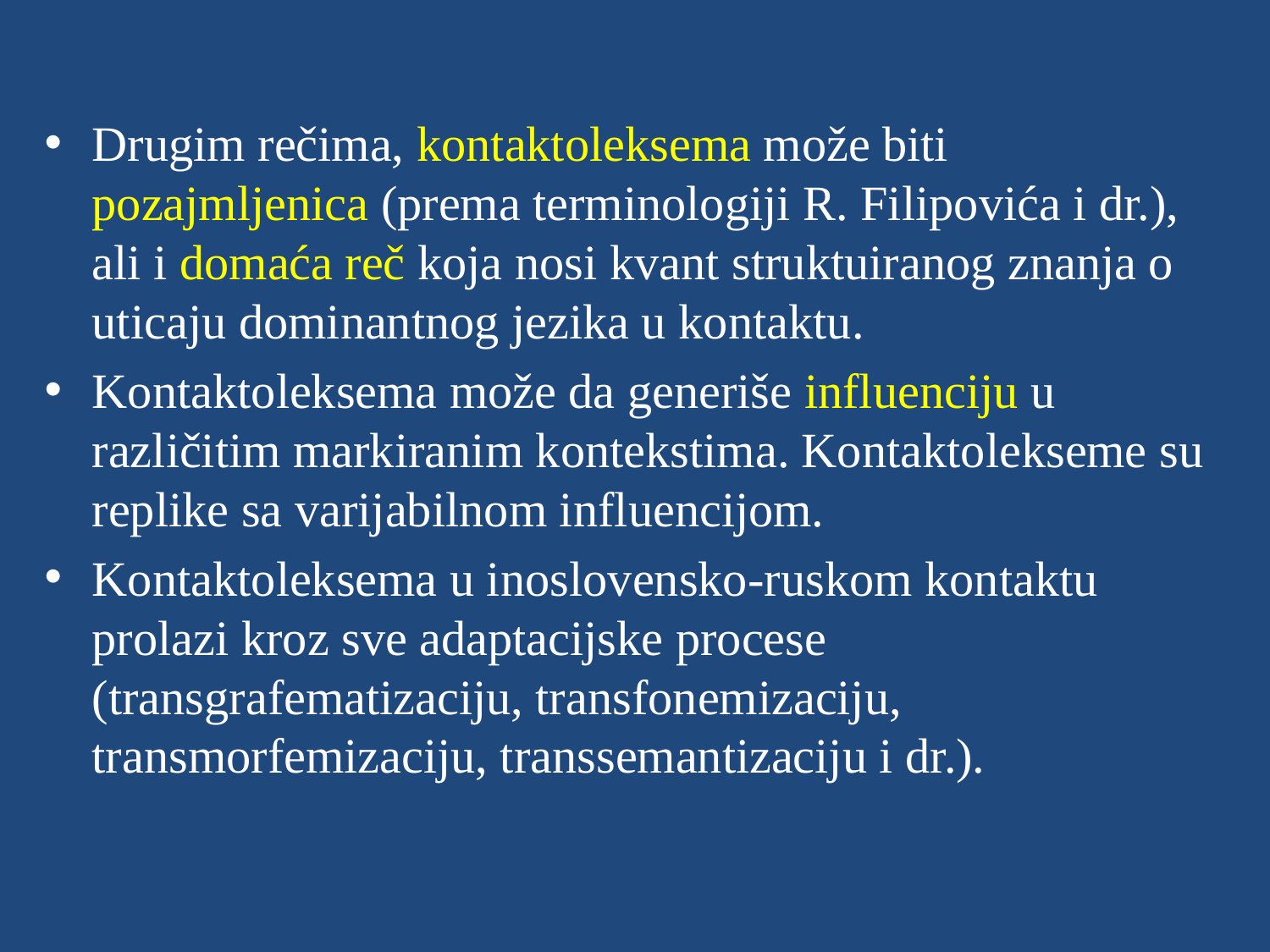

Drugim rečima, kontaktoleksema može biti pozajmljenica (prema terminologiji R. Filipovića i dr.), ali i domaća reč koja nosi kvant struktuiranog znanja o uticaju dominantnog jezika u kontaktu.
Kontaktoleksema može da generiše influenciju u različitim markiranim kontekstima. Kontaktolekseme su replike sa varijabilnom influencijom.
Kontaktoleksema u inoslovensko-ruskom kontaktu prolazi kroz sve adaptacijske procese (transgrafematizaciju, transfonemizaciju, transmorfemizaciju, transsemantizaciju i dr.).